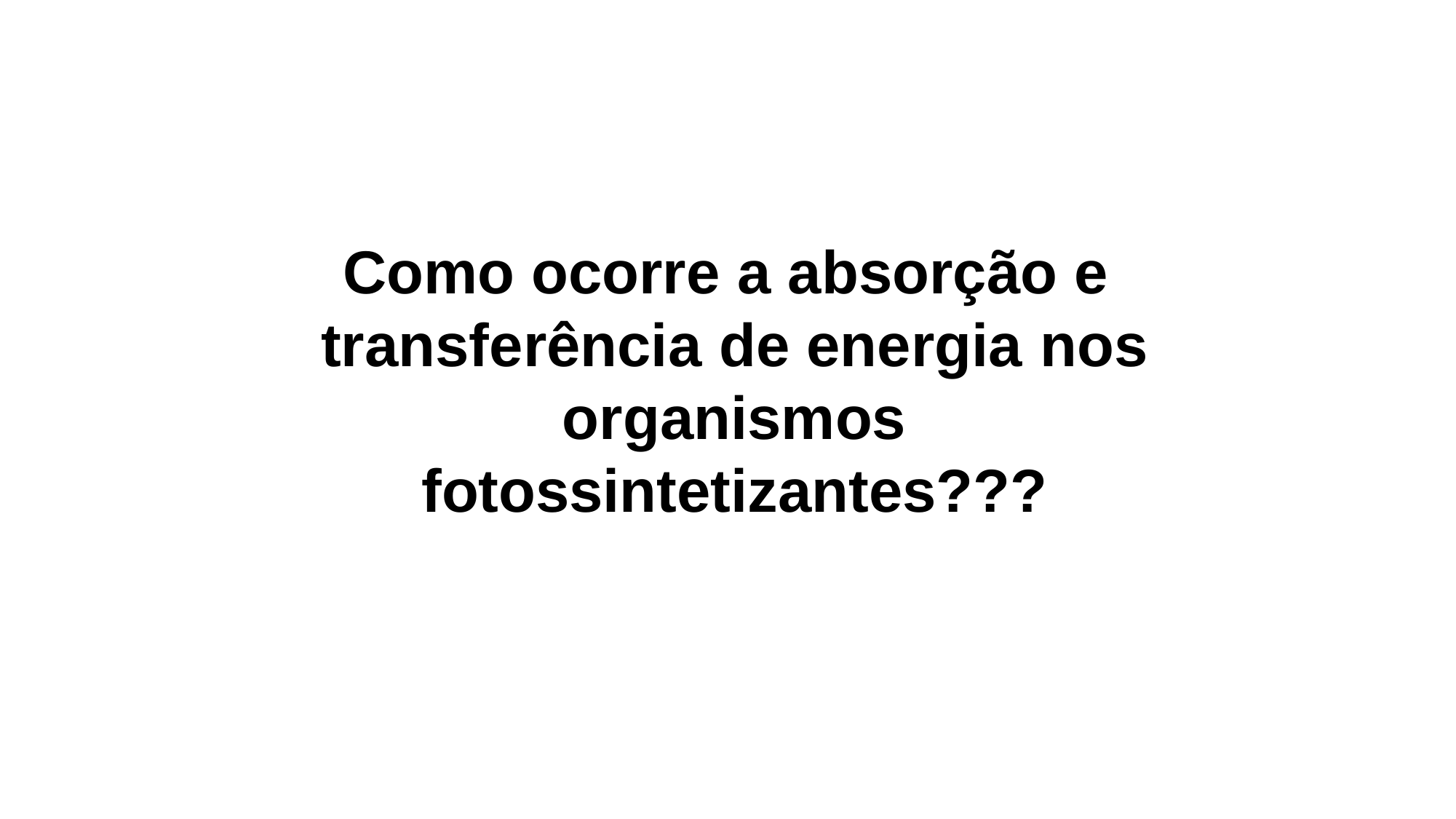

# Como ocorre a absorção e  transferência de energia nos  organismos  fotossintetizantes???